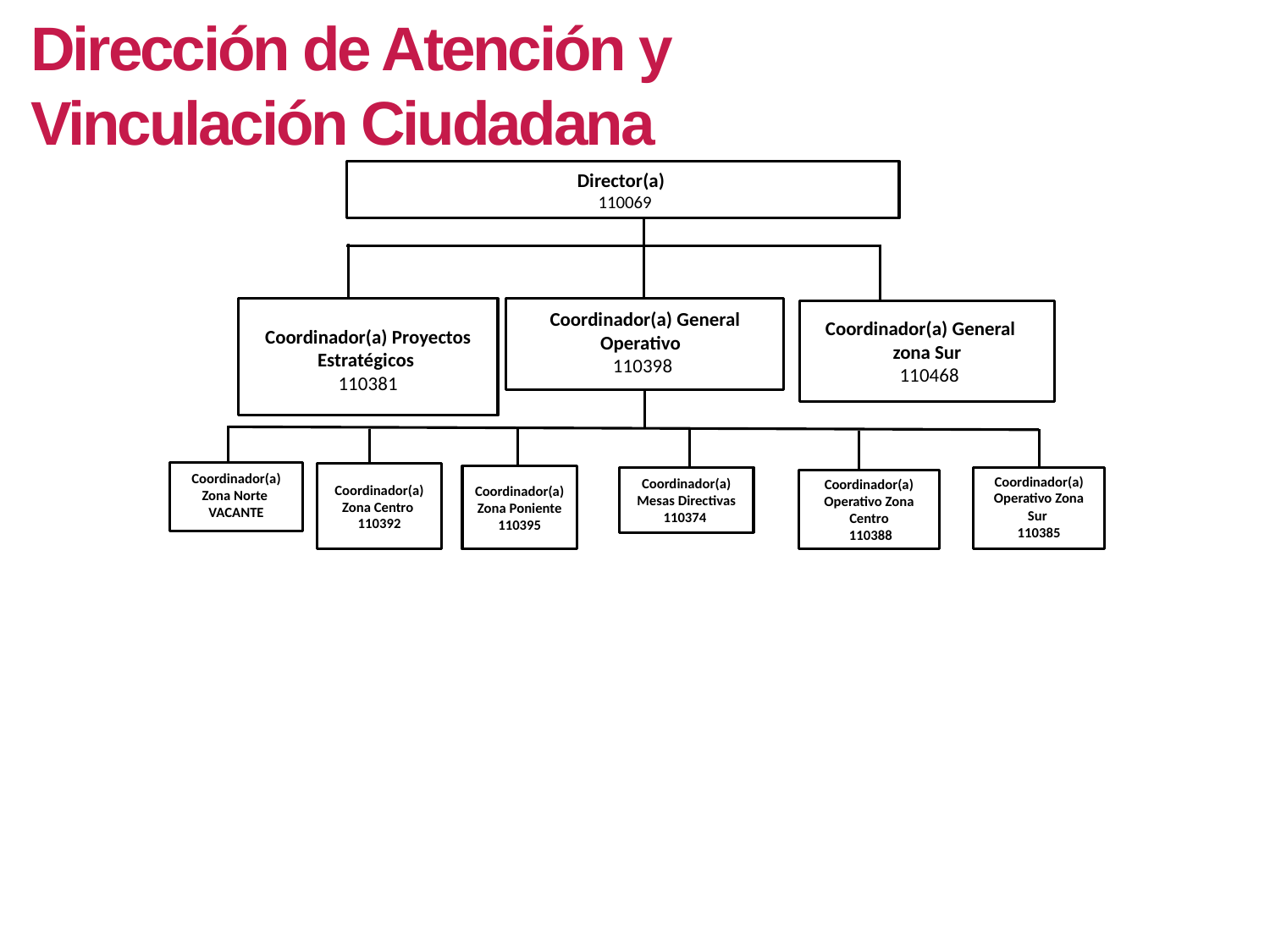

Dirección de Atención y Vinculación Ciudadana
Director(a)
 110069

Coordinador(a) General Operativo
110398

Coordinador(a) Proyectos Estratégicos
110381

Coordinador(a) General
zona Sur
 110468

Coordinador(a) Zona Norte
VACANTE

Coordinador(a) Zona Centro
110392
Coordinador(a) Zona Poniente
110395
Coordinador(a) Mesas Directivas 110374

Coordinador(a) Operativo Zona Sur
110385

Coordinador(a) Operativo Zona Centro
 110388